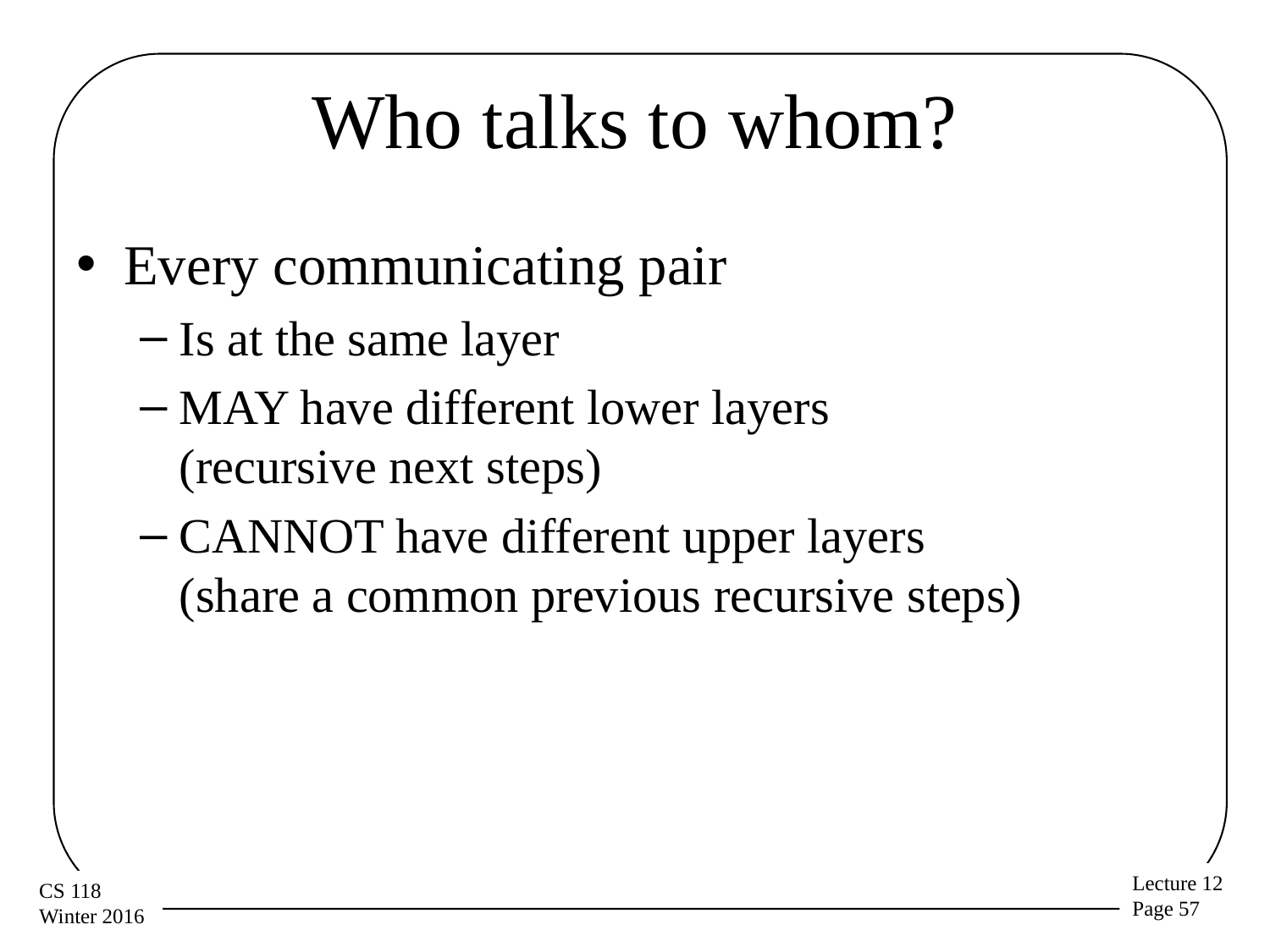

# Who talks to whom?
Every communicating pair
Is at the same layer
MAY have different lower layers
(recursive next steps)
CANNOT have different upper layers
(share a common previous recursive steps)